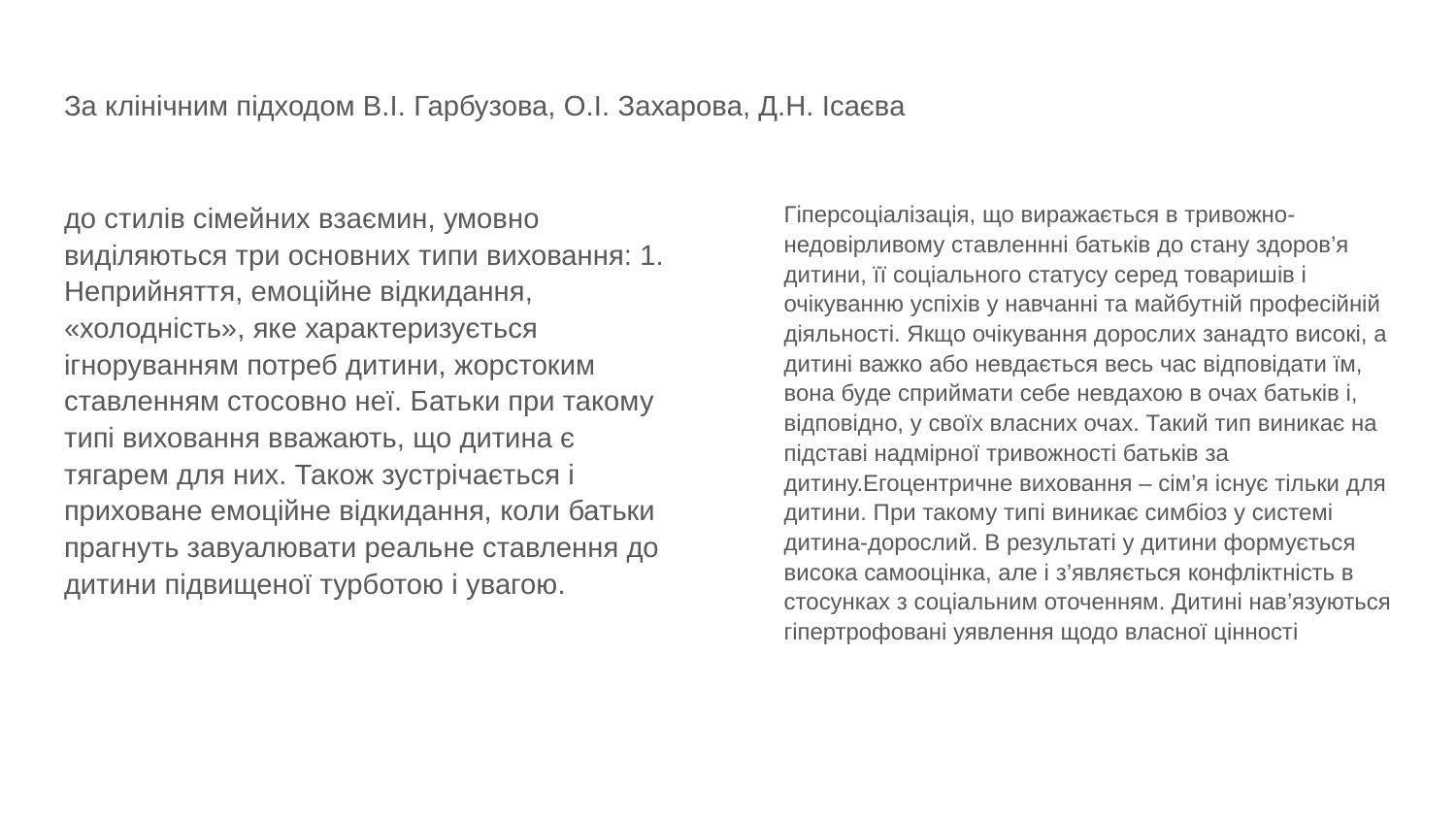

# За клінічним підходом В.І. Гарбузова, О.І. Захарова, Д.Н. Ісаєва
до стилів сімейних взаємин, умовно виділяються три основних типи виховання: 1. Неприйняття, емоційне відкидання, «холодність», яке характеризується ігноруванням потреб дитини, жорстоким ставленням стосовно неї. Батьки при такому типі виховання вважають, що дитина є тягарем для них. Також зустрічається і приховане емоційне відкидання, коли батьки прагнуть завуалювати реальне ставлення до дитини підвищеної турботою і увагою.
Гіперсоціалізація, що виражається в тривожно-недовірливому ставленнні батьків до стану здоров’я дитини, її соціального статусу серед товаришів і очікуванню успіхів у навчанні та майбутній професійній діяльності. Якщо очікування дорослих занадто високі, а дитині важко або невдається весь час відповідати їм, вона буде сприймати себе невдахою в очах батьків і, відповідно, у своїх власних очах. Такий тип виникає на підставі надмірної тривожності батьків за дитину.Егоцентричне виховання – сім’я існує тільки для дитини. При такому типі виникає симбіоз у системі дитина-дорослий. В результаті у дитини формується висока самооцінка, але і з’являється конфліктність в стосунках з соціальним оточенням. Дитині нав’язуються гіпертрофовані уявлення щодо власної цінності